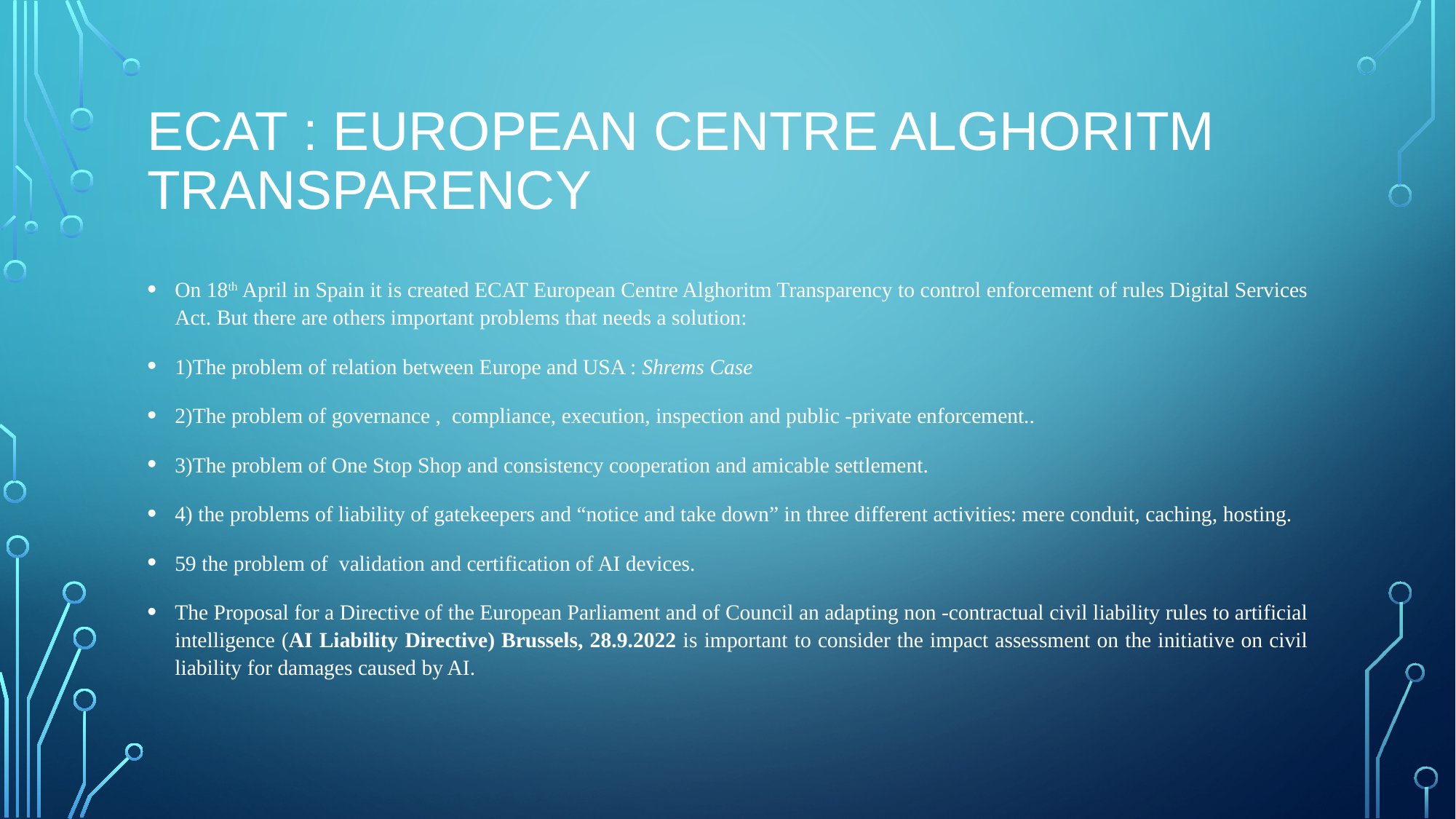

# ECAT : European Centre Alghoritm Transparency
On 18th April in Spain it is created ECAT European Centre Alghoritm Transparency to control enforcement of rules Digital Services Act. But there are others important problems that needs a solution:
1)The problem of relation between Europe and USA : Shrems Case
2)The problem of governance ,  compliance, execution, inspection and public -private enforcement..
3)The problem of One Stop Shop and consistency cooperation and amicable settlement.
4) the problems of liability of gatekeepers and “notice and take down” in three different activities: mere conduit, caching, hosting.
59 the problem of  validation and certification of AI devices.
The Proposal for a Directive of the European Parliament and of Council an adapting non -contractual civil liability rules to artificial intelligence (AI Liability Directive) Brussels, 28.9.2022 is important to consider the impact assessment on the initiative on civil liability for damages caused by AI.